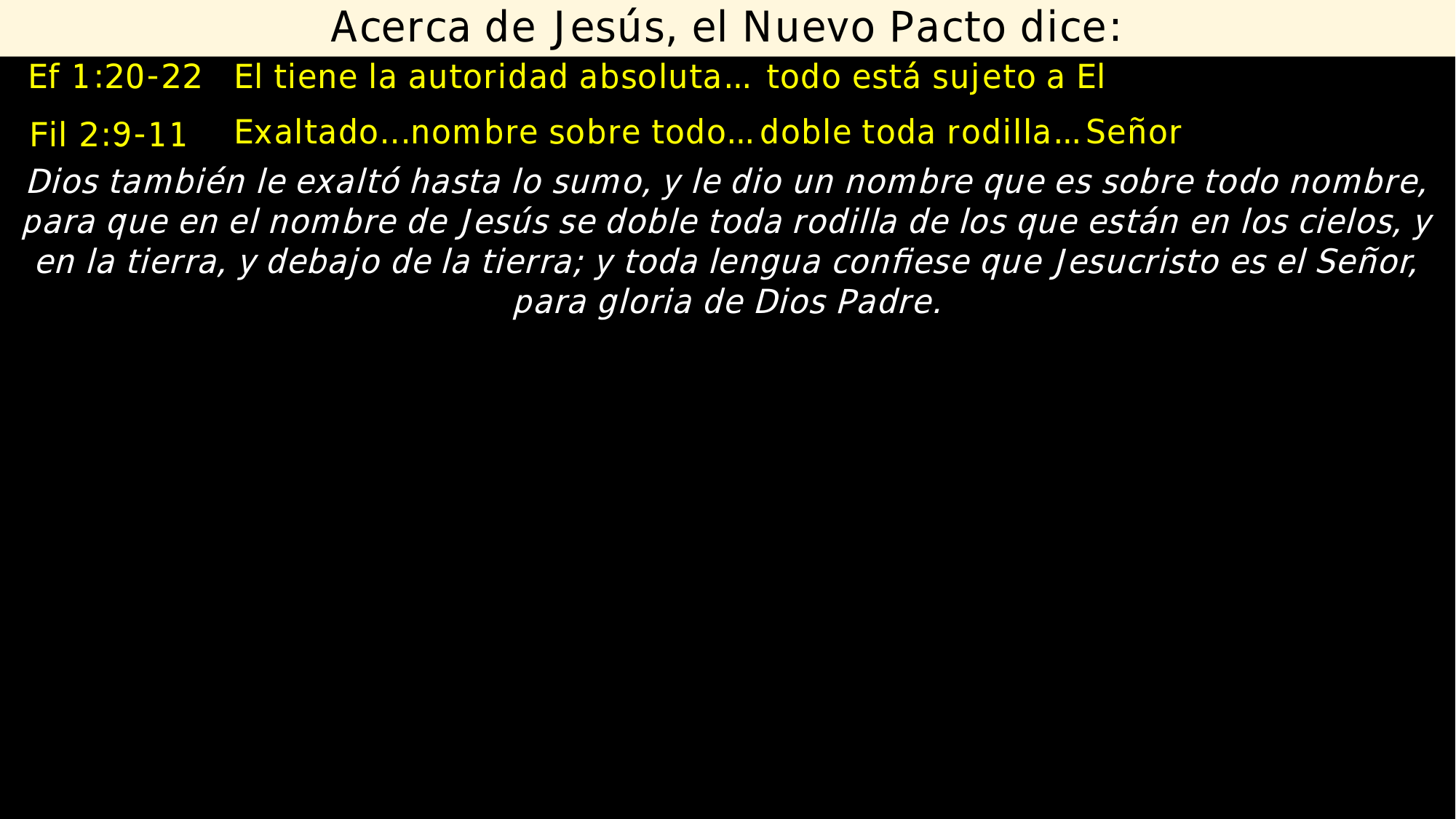

Acerca de Jesús, el Nuevo Pacto dice:
Ef 1:20-22
El tiene la autoridad absoluta… todo está sujeto a El
Exaltado...nombre sobre todo…doble toda rodilla…Señor
Fil 2:9-11
Dios también le exaltó hasta lo sumo, y le dio un nombre que es sobre todo nombre, para que en el nombre de Jesús se doble toda rodilla de los que están en los cielos, y en la tierra, y debajo de la tierra; y toda lengua confiese que Jesucristo es el Señor, para gloria de Dios Padre.